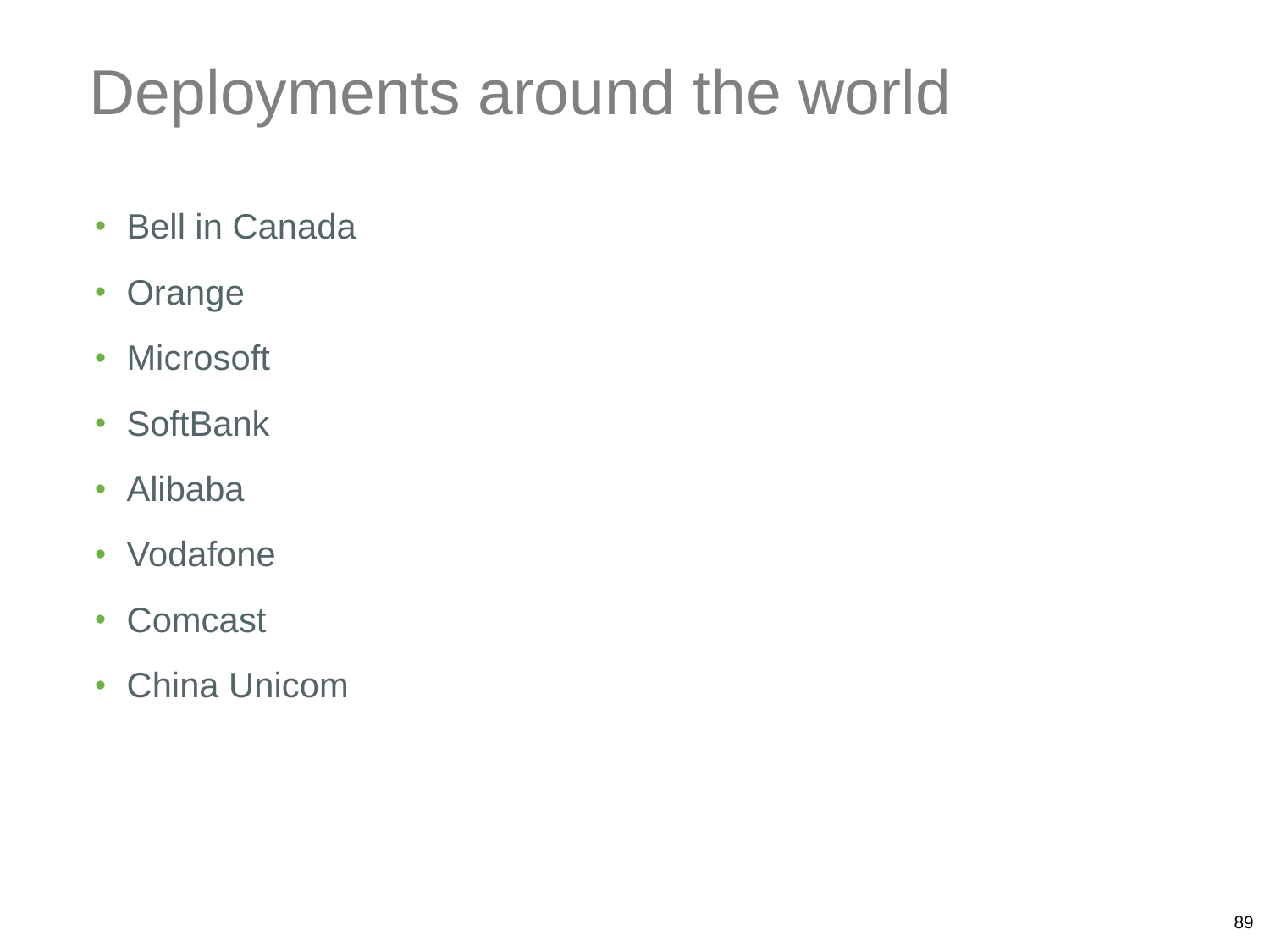

Deployments around the world
Bell in Canada
Orange
Microsoft
SoftBank
Alibaba
Vodafone
Comcast
China Unicom